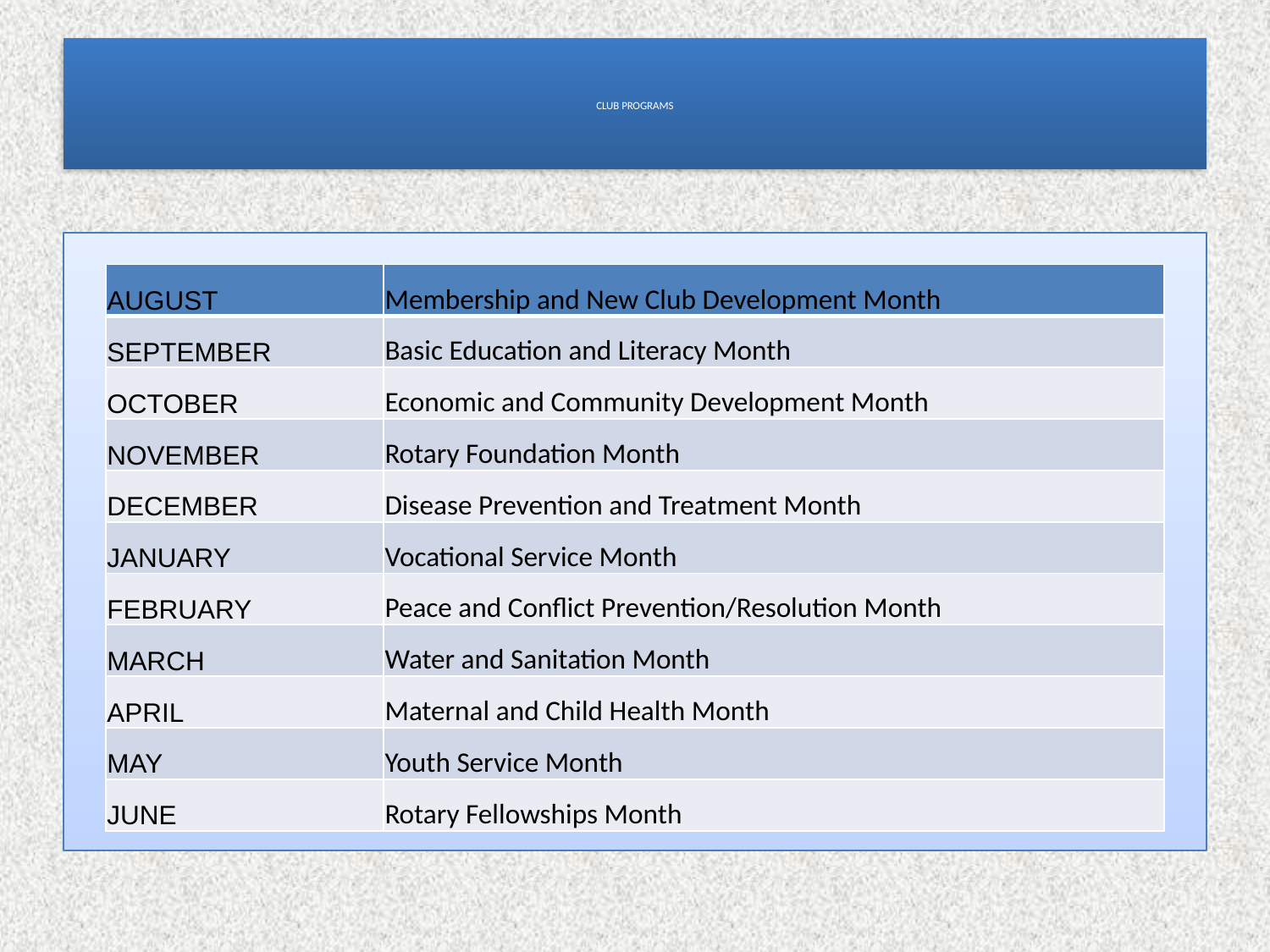

# CLUB PROGRAMS

| AUGUST | Membership and New Club Development Month |
| --- | --- |
| SEPTEMBER | Basic Education and Literacy Month |
| OCTOBER | Economic and Community Development Month |
| NOVEMBER | Rotary Foundation Month |
| DECEMBER | Disease Prevention and Treatment Month |
| JANUARY | Vocational Service Month |
| FEBRUARY | Peace and Conflict Prevention/Resolution Month |
| MARCH | Water and Sanitation Month |
| APRIL | Maternal and Child Health Month |
| MAY | Youth Service Month |
| JUNE | Rotary Fellowships Month |